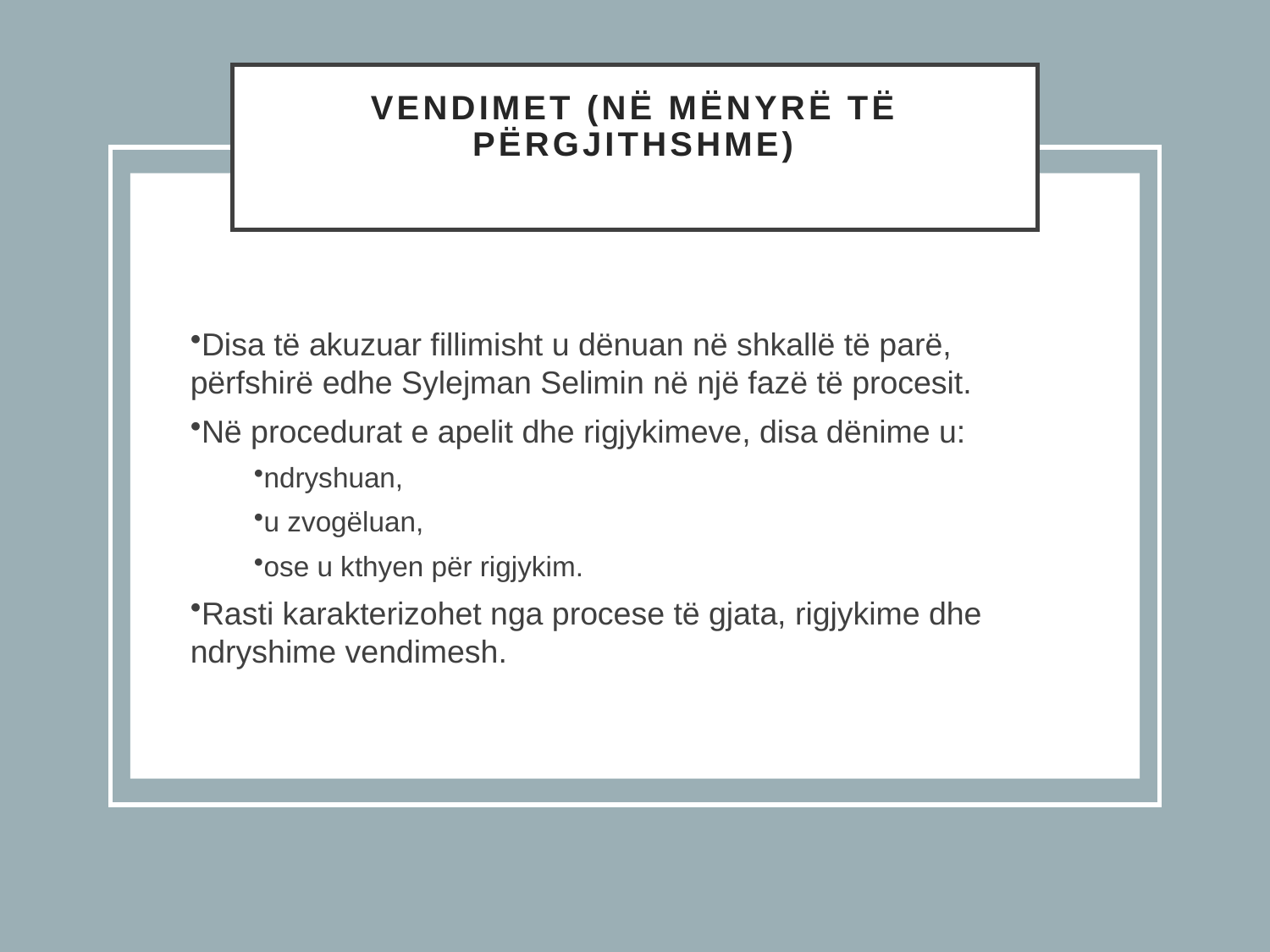

# Vendimet (në mënyrë të përgjithshme)

Disa të akuzuar fillimisht u dënuan në shkallë të parë, përfshirë edhe Sylejman Selimin në një fazë të procesit.
Në procedurat e apelit dhe rigjykimeve, disa dënime u:
ndryshuan,
u zvogëluan,
ose u kthyen për rigjykim.
Rasti karakterizohet nga procese të gjata, rigjykime dhe ndryshime vendimesh.